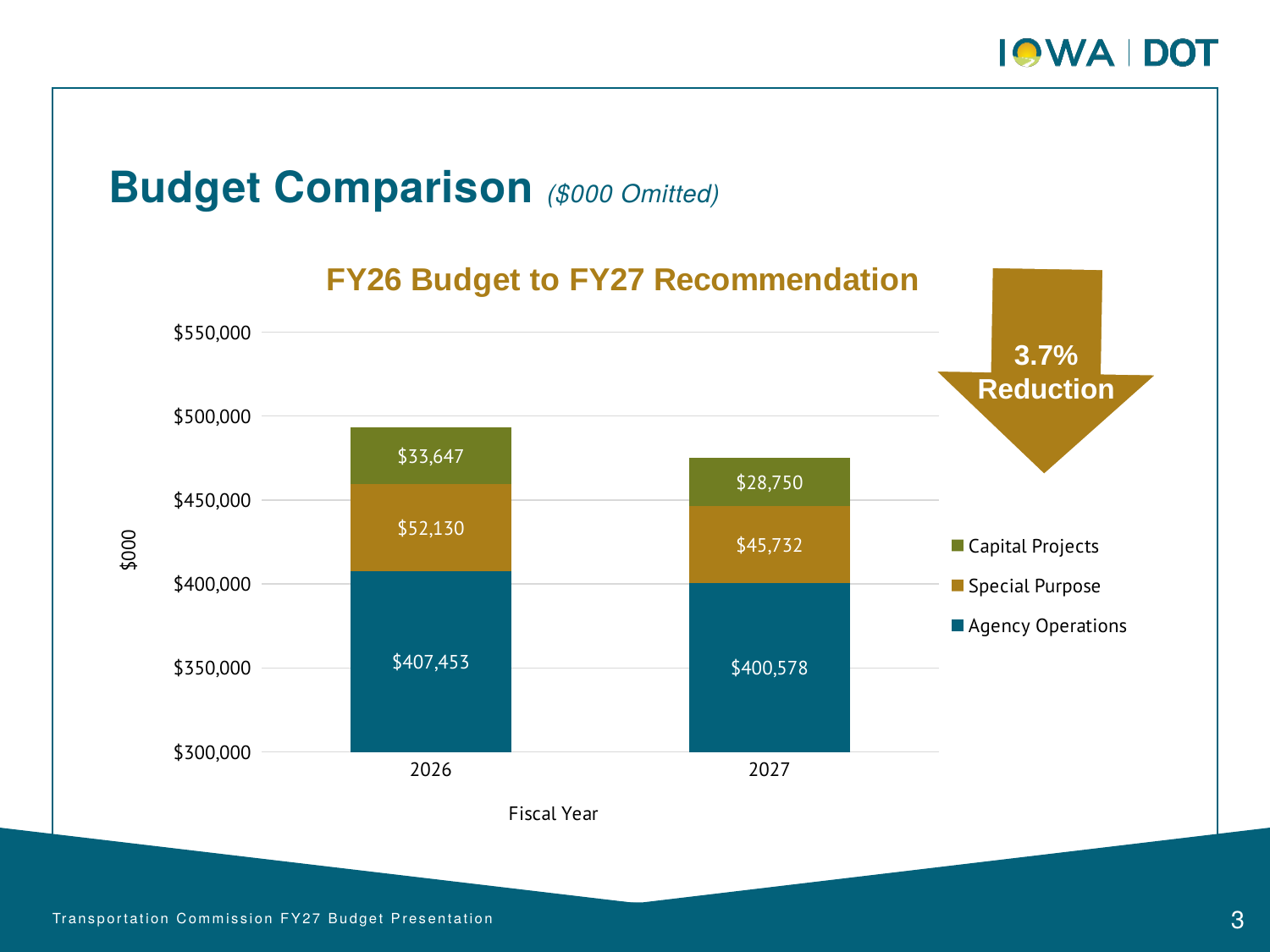

Budget Comparison ($000 Omitted)

### Chart: FY26 Budget to FY27 Recommendation

| Category | Agency Operations | Special Purpose | Capital Projects |
|---|---|---|---|
| 2026 | 407453.0 | 52130.0 | 33647.0 |
| 2027 | 400578.0 | 45732.0 | 28750.0 |
3.7% Reduction